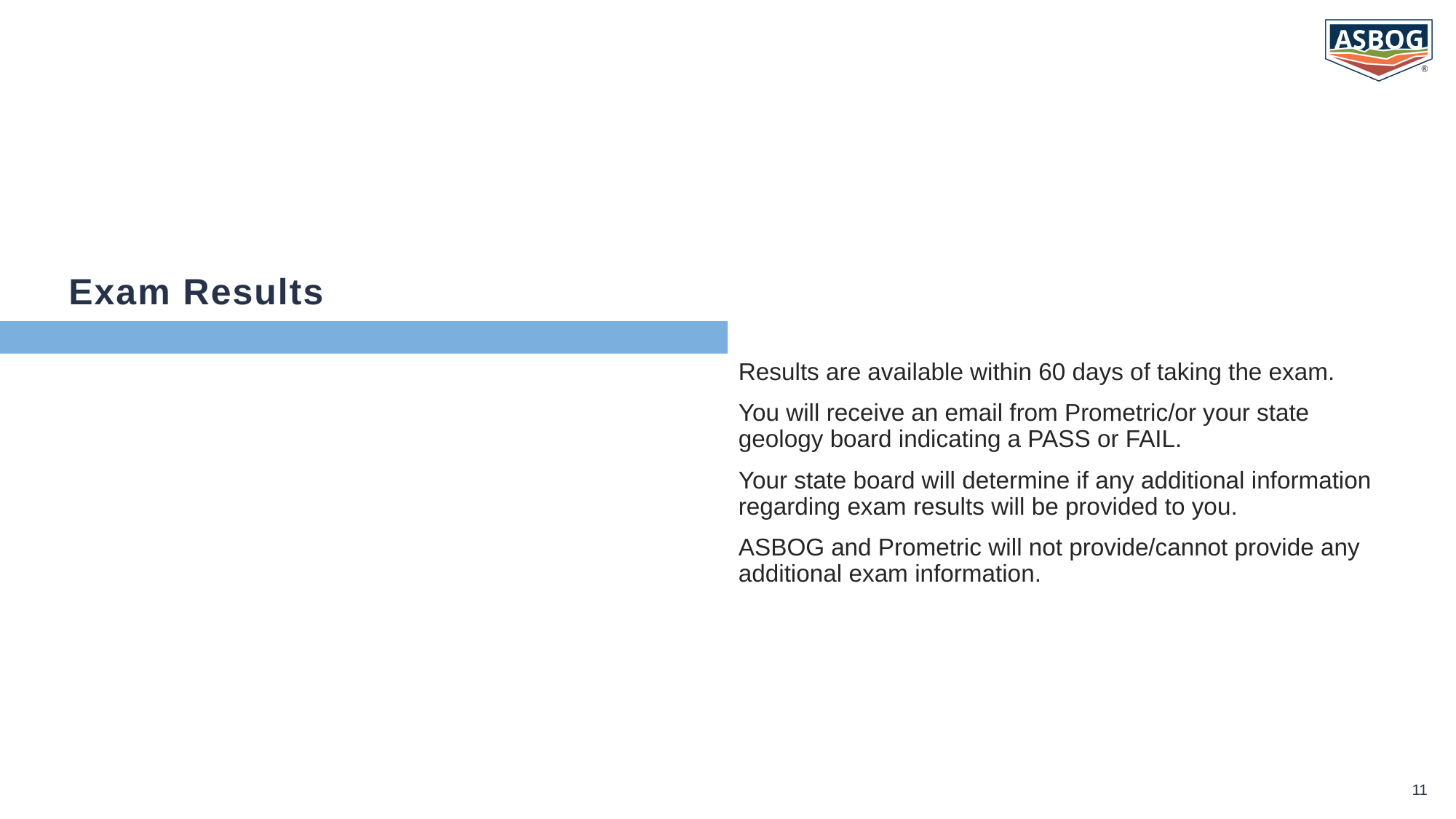

# Exam Results
Results are available within 60 days of taking the exam.
You will receive an email from Prometric/or your state geology board indicating a PASS or FAIL.
Your state board will determine if any additional information regarding exam results will be provided to you.
ASBOG and Prometric will not provide/cannot provide any additional exam information.
11